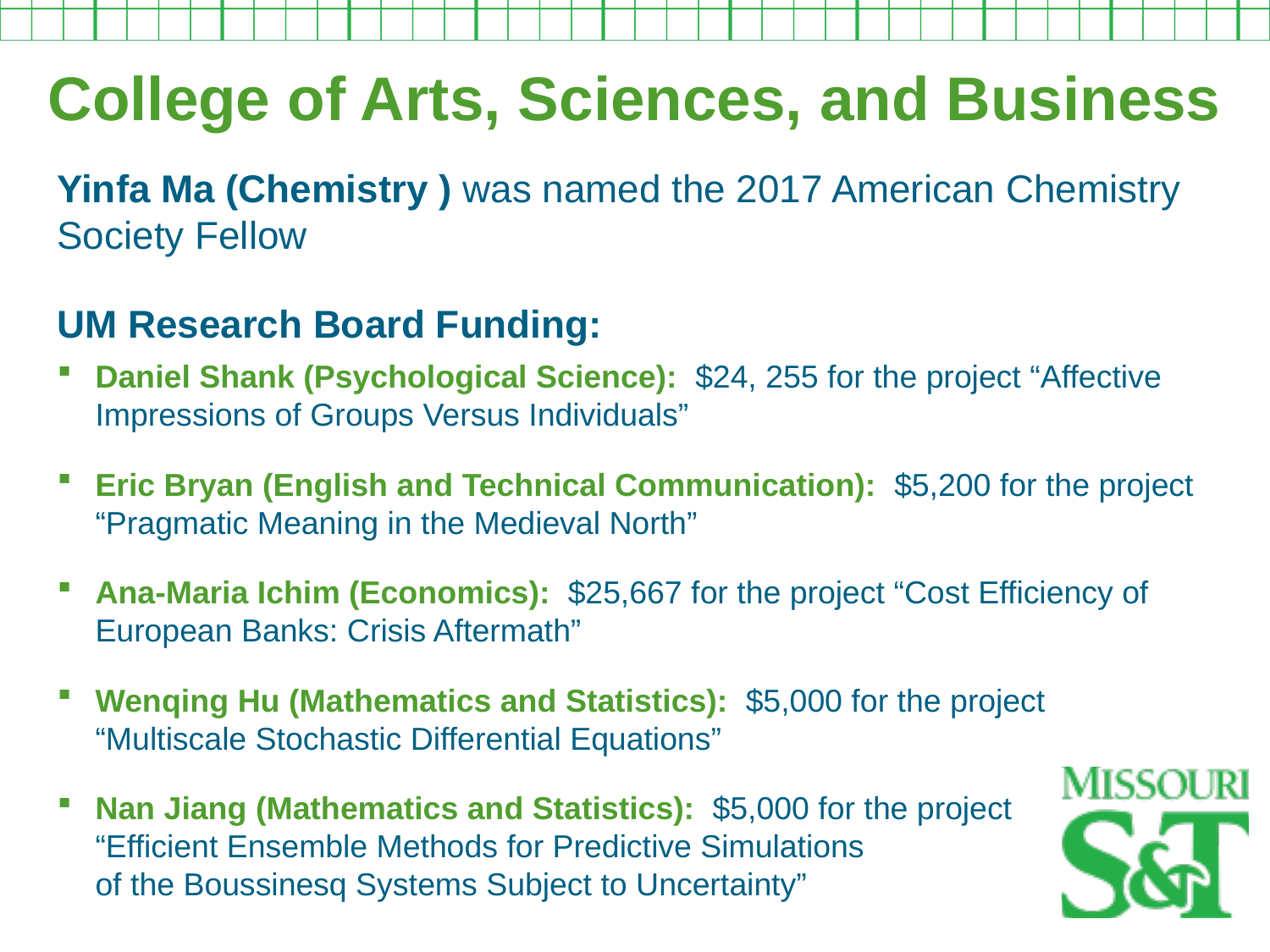

College of Arts, Sciences, and Business
Yinfa Ma (Chemistry ) was named the 2017 American Chemistry Society Fellow
UM Research Board Funding:
Daniel Shank (Psychological Science):  $24, 255 for the project “Affective Impressions of Groups Versus Individuals”
Eric Bryan (English and Technical Communication):  $5,200 for the project “Pragmatic Meaning in the Medieval North”
Ana-Maria Ichim (Economics):  $25,667 for the project “Cost Efficiency of European Banks: Crisis Aftermath”
Wenqing Hu (Mathematics and Statistics):  $5,000 for the project  “Multiscale Stochastic Differential Equations”
Nan Jiang (Mathematics and Statistics):  $5,000 for the project
“Efficient Ensemble Methods for Predictive Simulations
of the Boussinesq Systems Subject to Uncertainty”